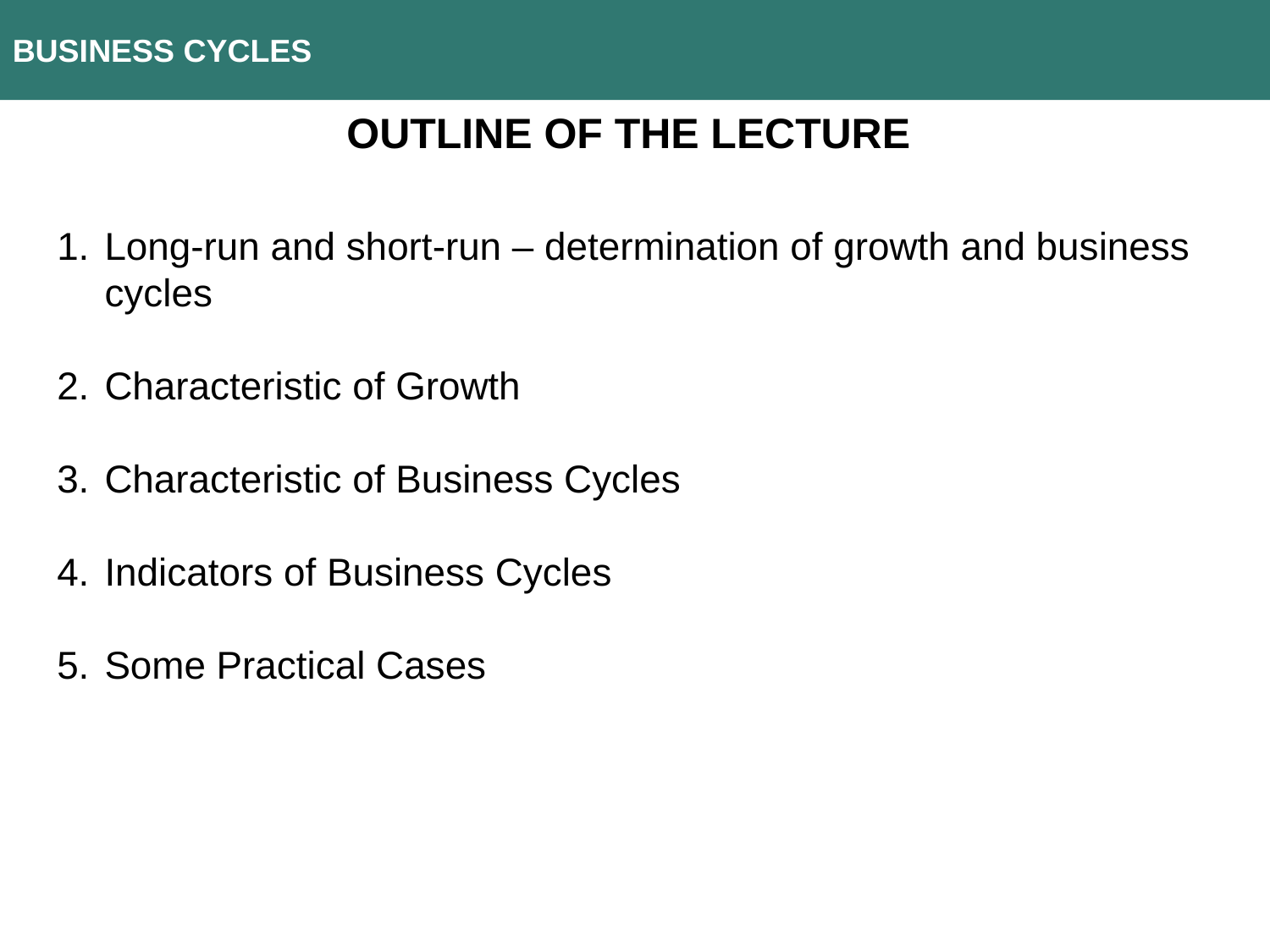

BUSINESS CYCLES
Outline of the lecture
Long-run and short-run – determination of growth and business cycles

Characteristic of Growth

Characteristic of Business Cycles

Indicators of Business Cycles

Some Practical Cases